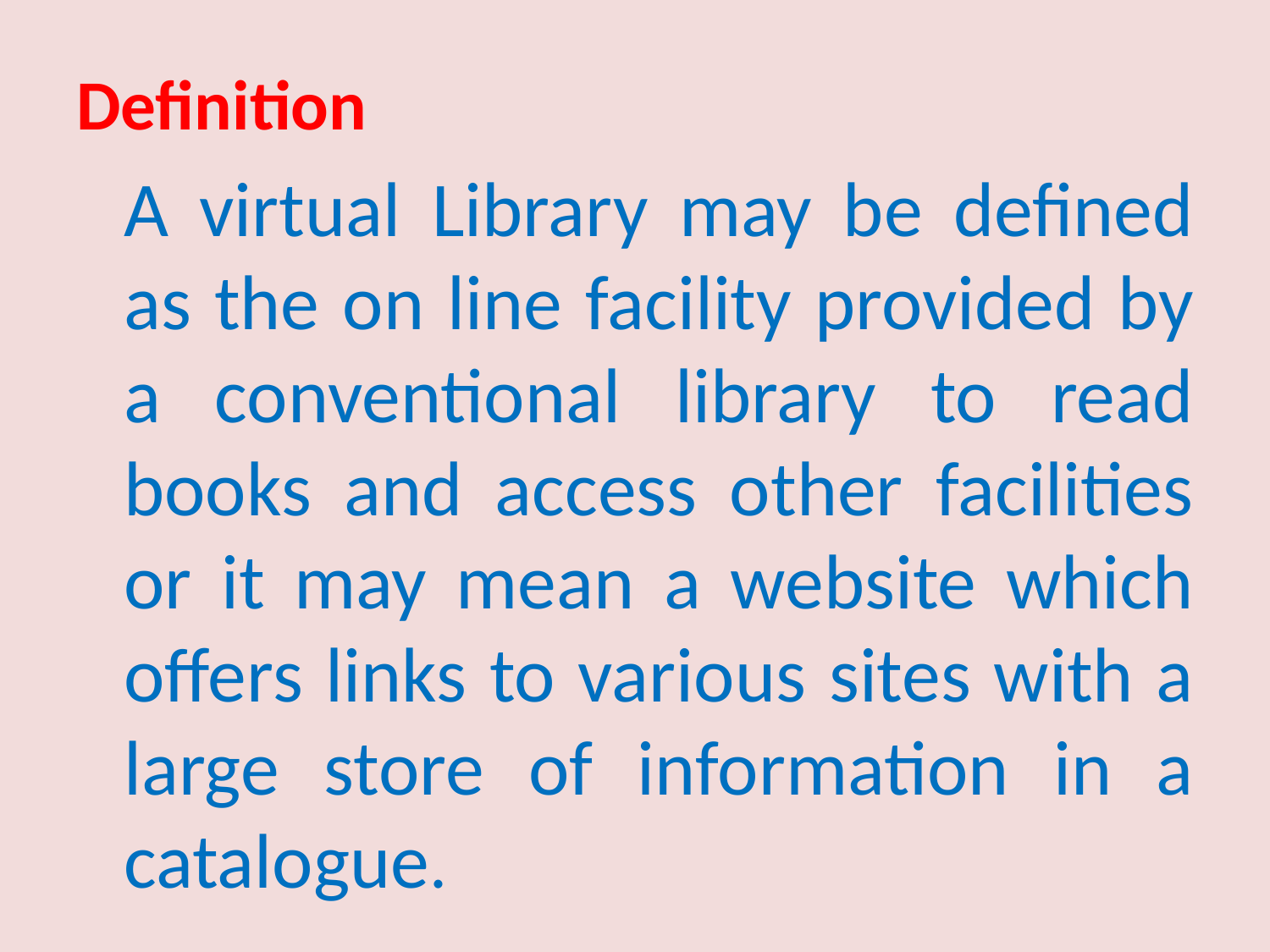

Definition
	A virtual Library may be defined as the on line facility provided by a conventional library to read books and access other facilities or it may mean a website which offers links to various sites with a large store of information in a catalogue.